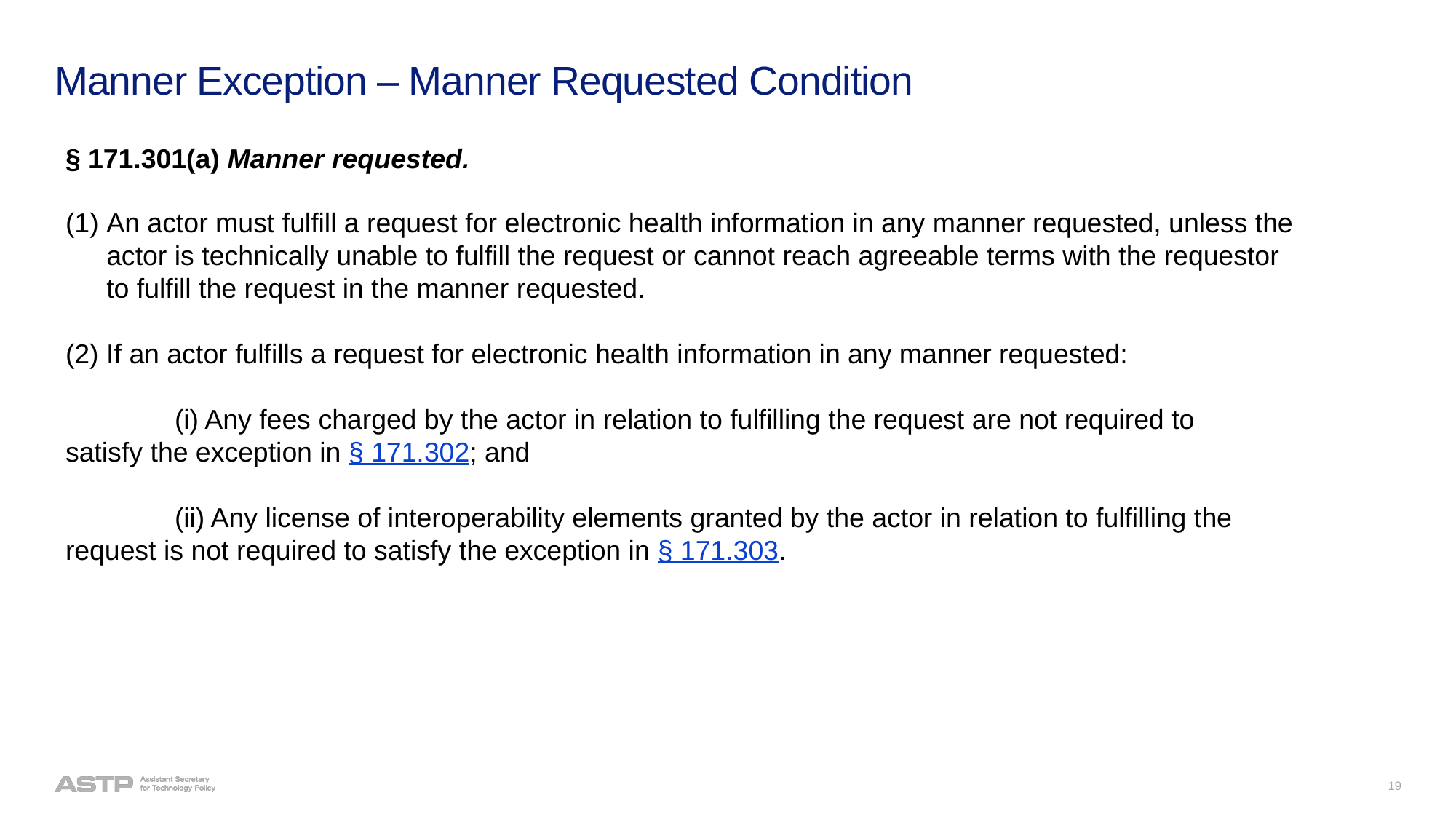

# Manner Exception – Manner Requested Condition
§ 171.301(a) Manner requested.
An actor must fulfill a request for electronic health information in any manner requested, unless the actor is technically unable to fulfill the request or cannot reach agreeable terms with the requestor to fulfill the request in the manner requested.

(2) If an actor fulfills a request for electronic health information in any manner requested:

	(i) Any fees charged by the actor in relation to fulfilling the request are not required to 	satisfy the exception in § 171.302; and

	(ii) Any license of interoperability elements granted by the actor in relation to fulfilling the 	request is not required to satisfy the exception in § 171.303.